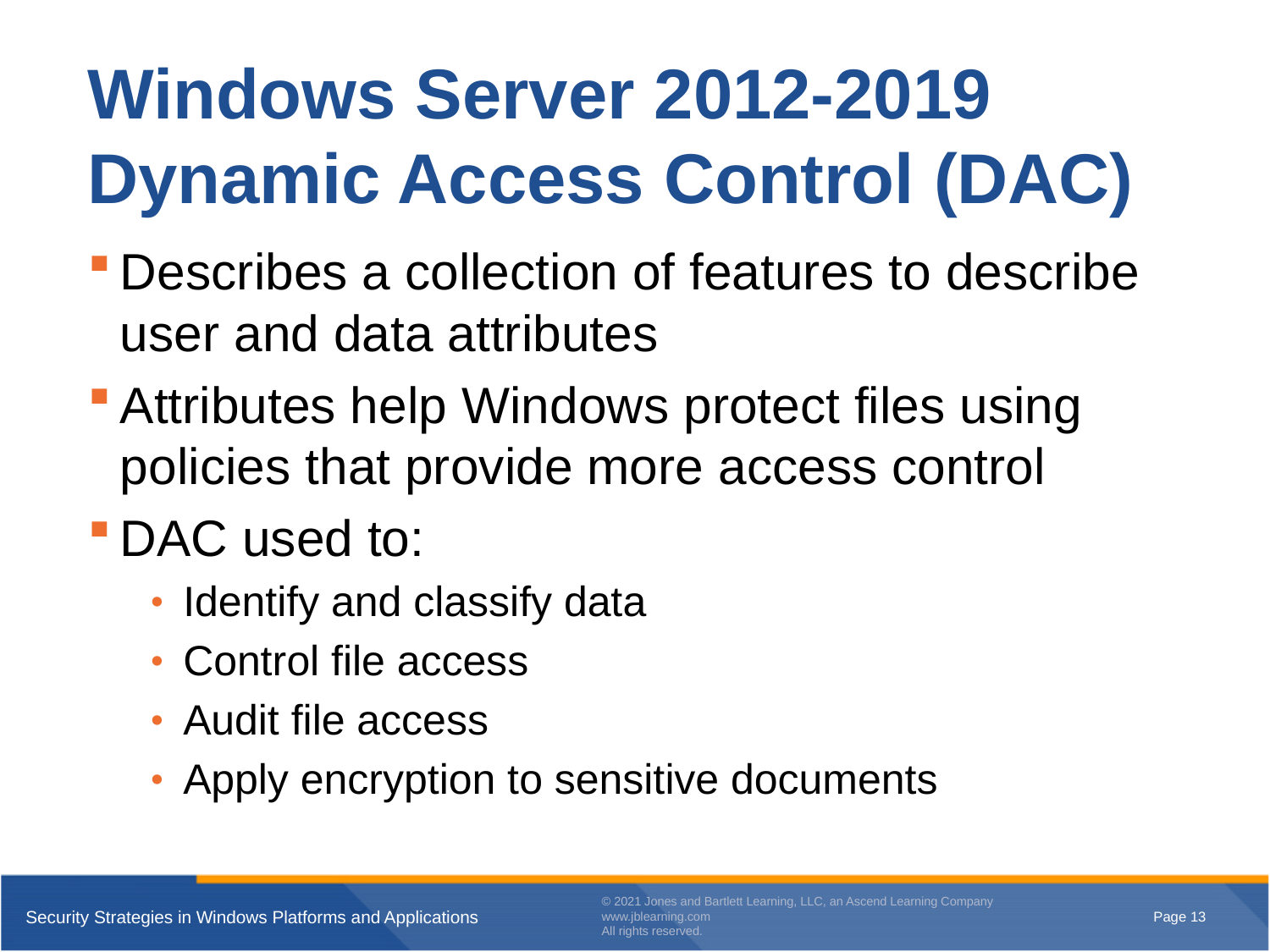

# Windows Server 2012-2019 Dynamic Access Control (DAC)
Describes a collection of features to describe user and data attributes
Attributes help Windows protect files using policies that provide more access control
DAC used to:
Identify and classify data
Control file access
Audit file access
Apply encryption to sensitive documents